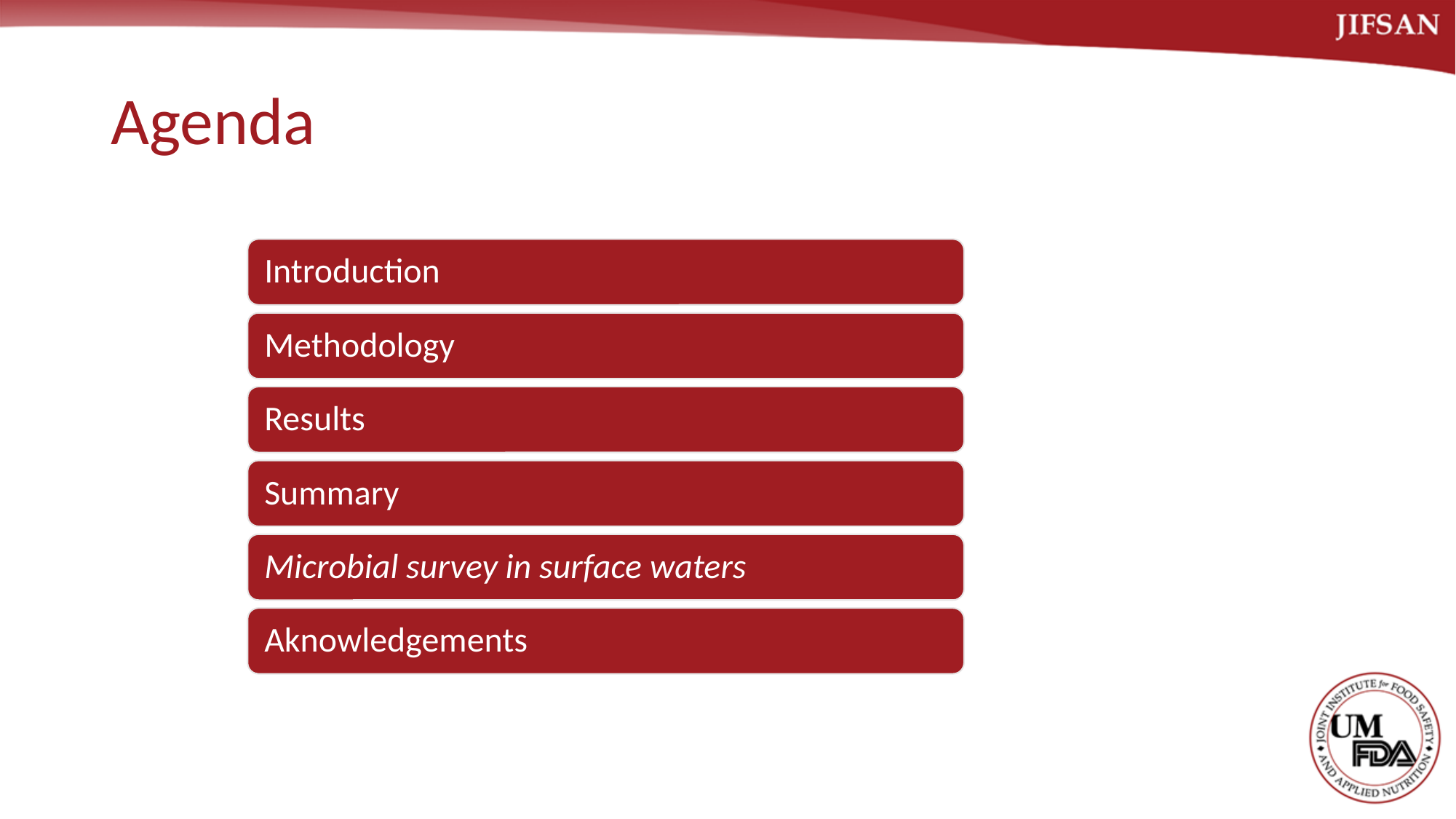

# Agenda
Introduction
Methodology
Results
Summary
Microbial survey in surface waters
Aknowledgements